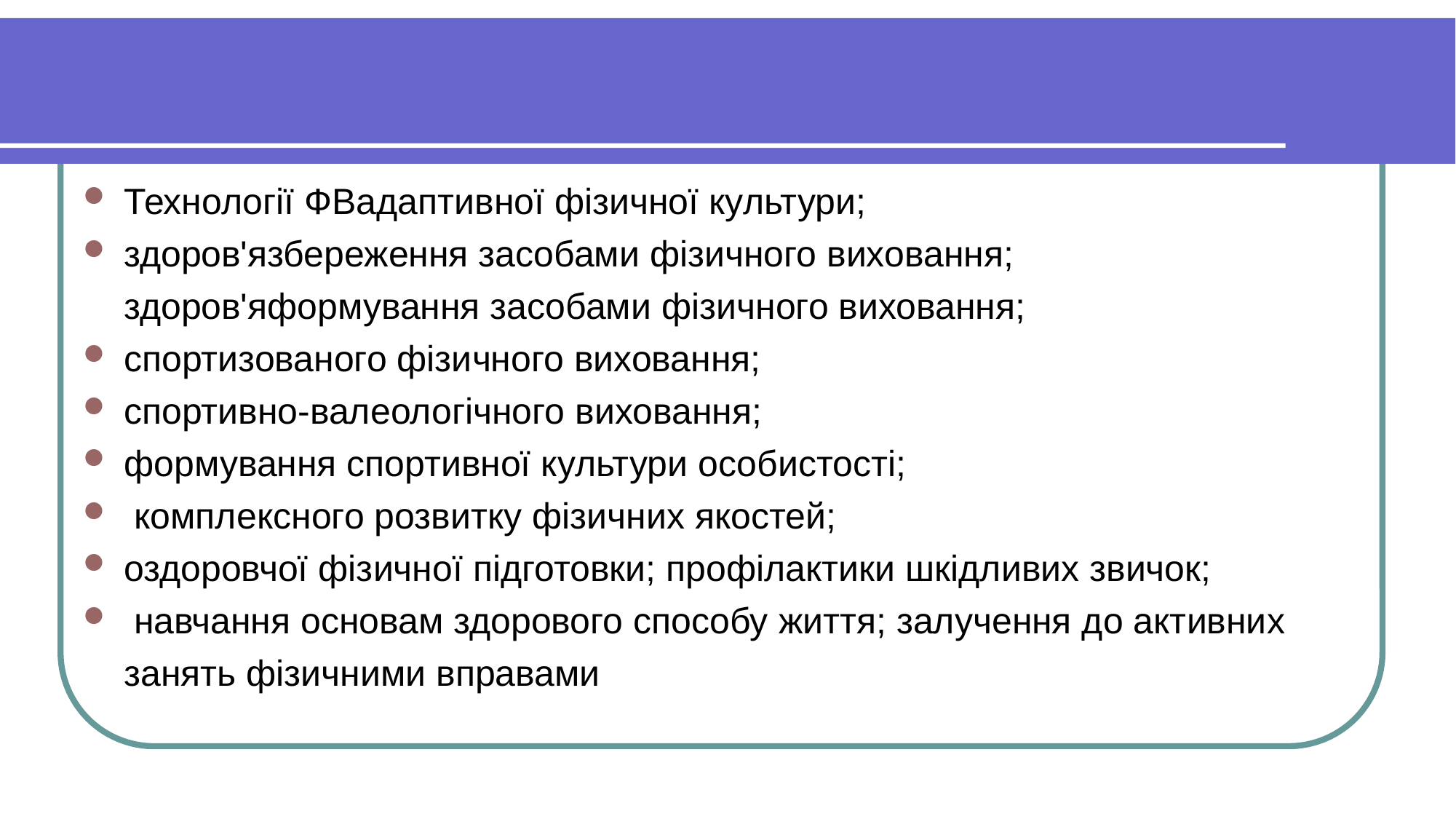

Технології ФВадаптивної фізичної культури;
здоров'язбереження засобами фізичного виховання; здоров'яформування засобами фізичного виховання;
спортизованого фізичного виховання;
спортивно-валеологічного виховання;
формування спортивної культури особистості;
 комплексного розвитку фізичних якостей;
оздоровчої фізичної підготовки; профілактики шкідливих звичок;
 навчання основам здорового способу життя; залучення до активних занять фізичними вправами